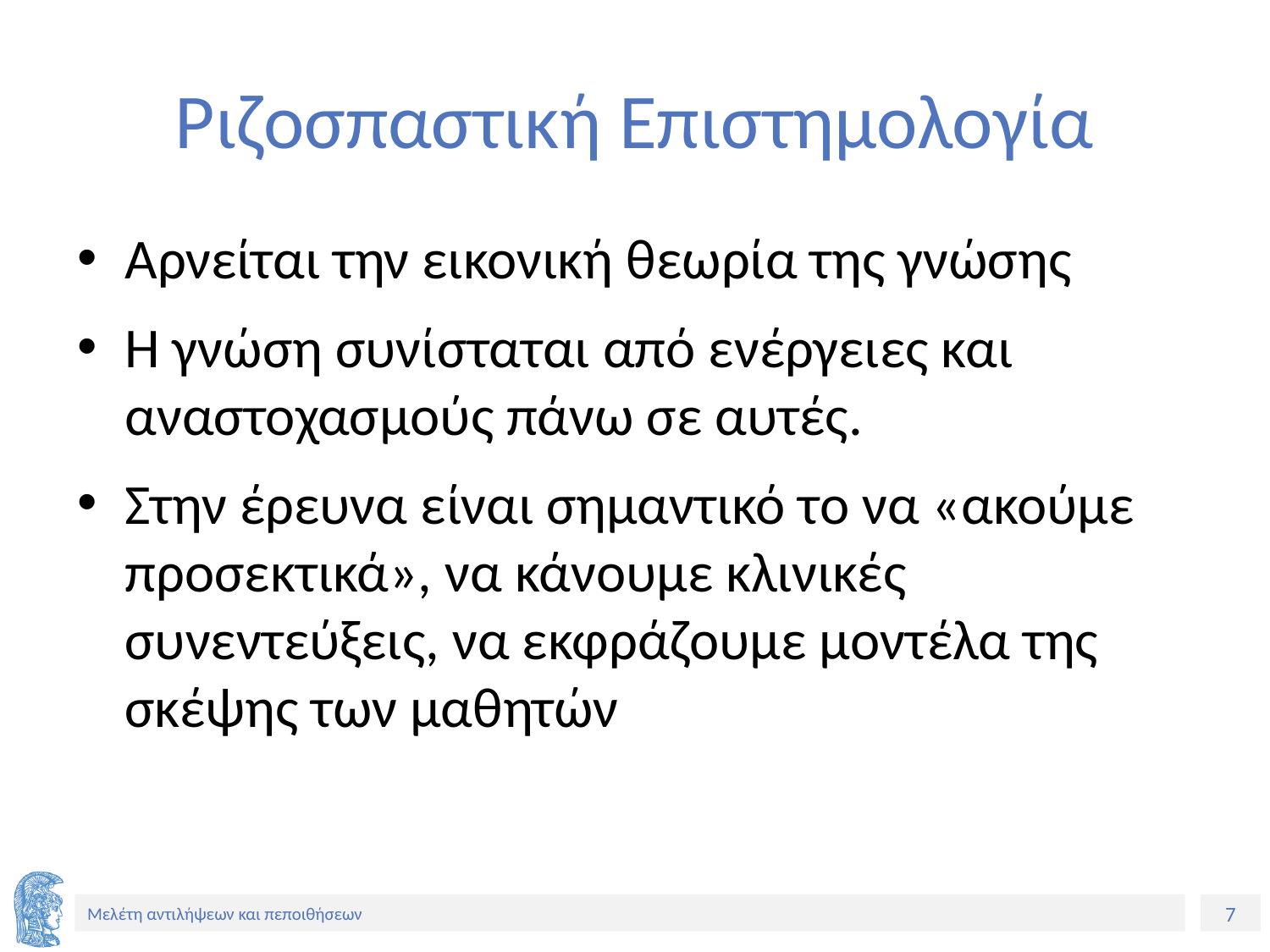

# Ριζοσπαστική Επιστημολογία
Αρνείται την εικονική θεωρία της γνώσης
Η γνώση συνίσταται από ενέργειες και αναστοχασμούς πάνω σε αυτές.
Στην έρευνα είναι σημαντικό το να «ακούμε προσεκτικά», να κάνουμε κλινικές συνεντεύξεις, να εκφράζουμε μοντέλα της σκέψης των μαθητών